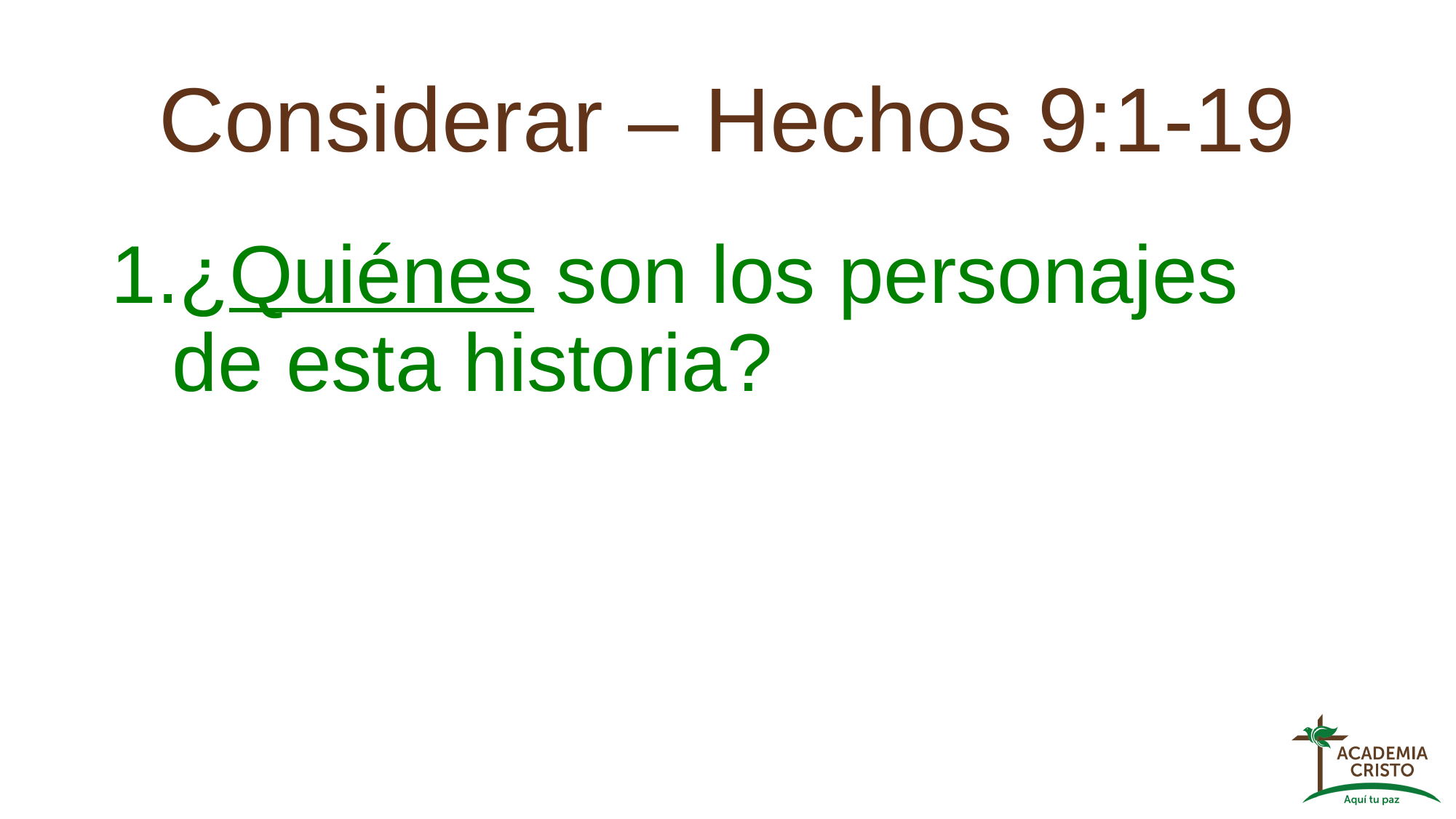

# Considerar – Hechos 9:1-19
¿Quiénes son los personajes de esta historia?